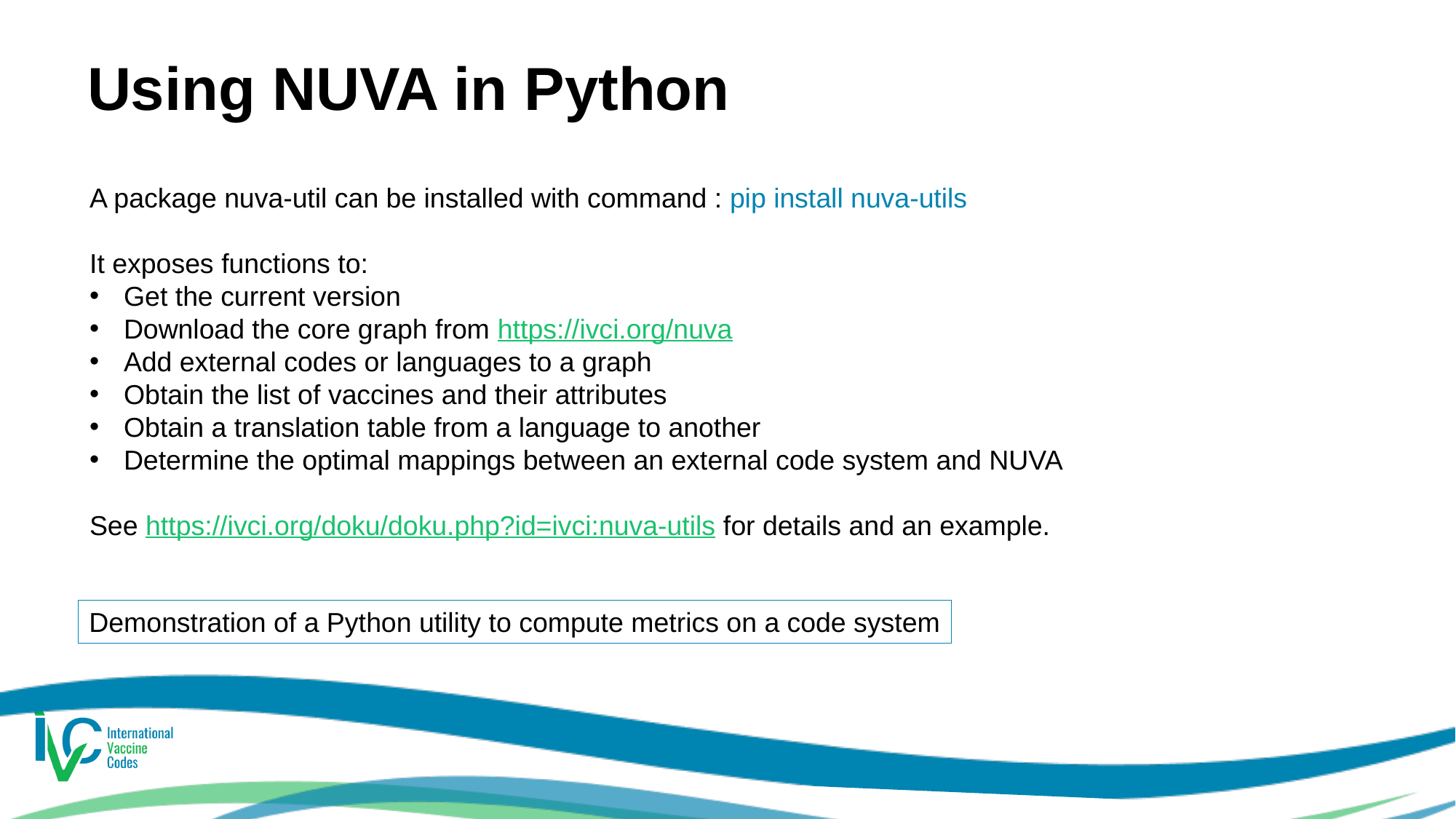

# Using NUVA in Python
A package nuva-util can be installed with command : pip install nuva-utils

It exposes functions to:
Get the current version
Download the core graph from https://ivci.org/nuva
Add external codes or languages to a graph
Obtain the list of vaccines and their attributes
Obtain a translation table from a language to another
Determine the optimal mappings between an external code system and NUVA

See https://ivci.org/doku/doku.php?id=ivci:nuva-utils for details and an example.
Demonstration of a Python utility to compute metrics on a code system